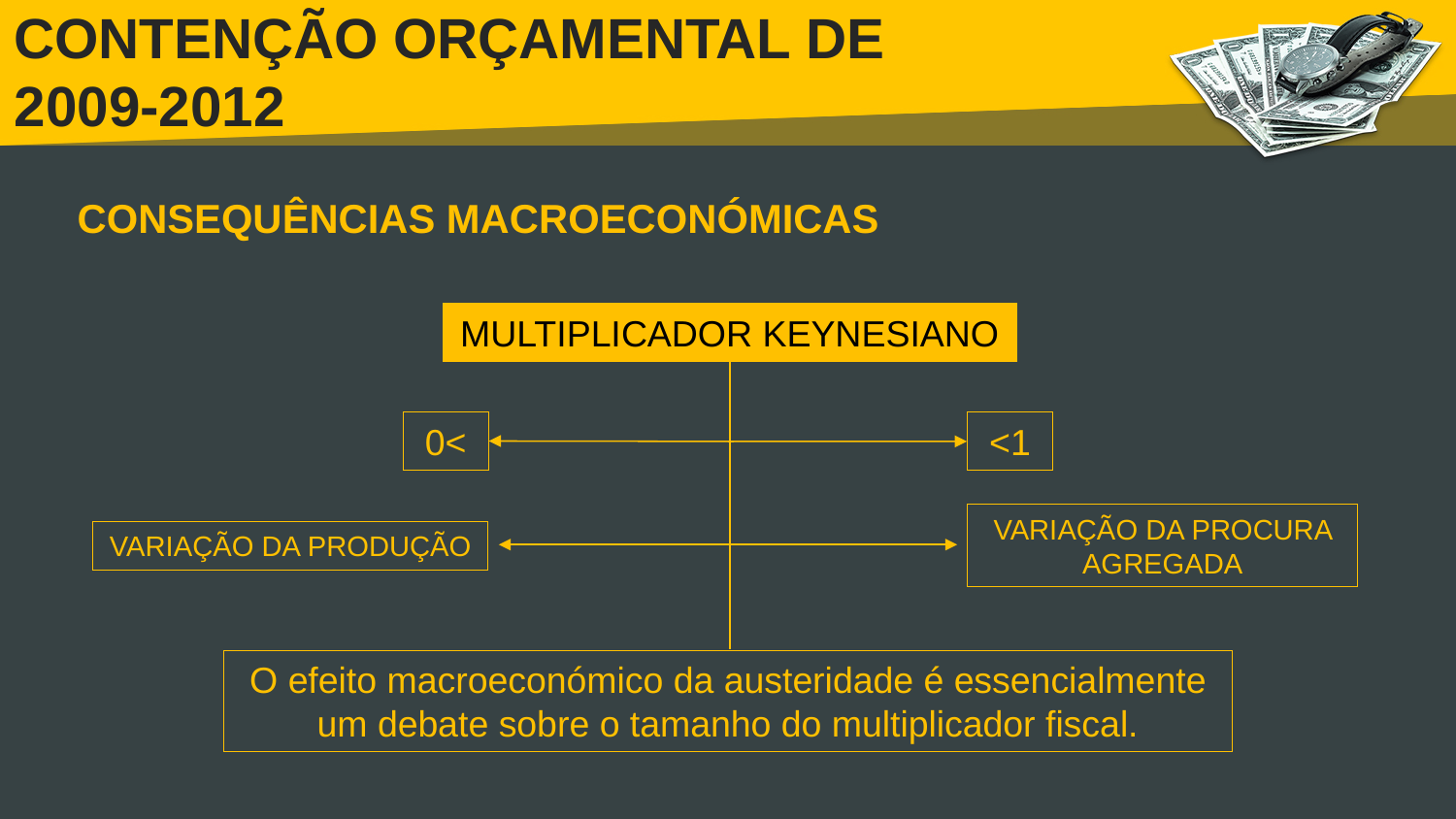

# CONTENÇÃO ORÇAMENTAL DE 2009-2012
CONSEQUÊNCIAS MACROECONÓMICAS
MULTIPLICADOR KEYNESIANO
0<
<1
VARIAÇÃO DA PROCURA AGREGADA
VARIAÇÃO DA PRODUÇÃO
O efeito macroeconómico da austeridade é essencialmente um debate sobre o tamanho do multiplicador fiscal.